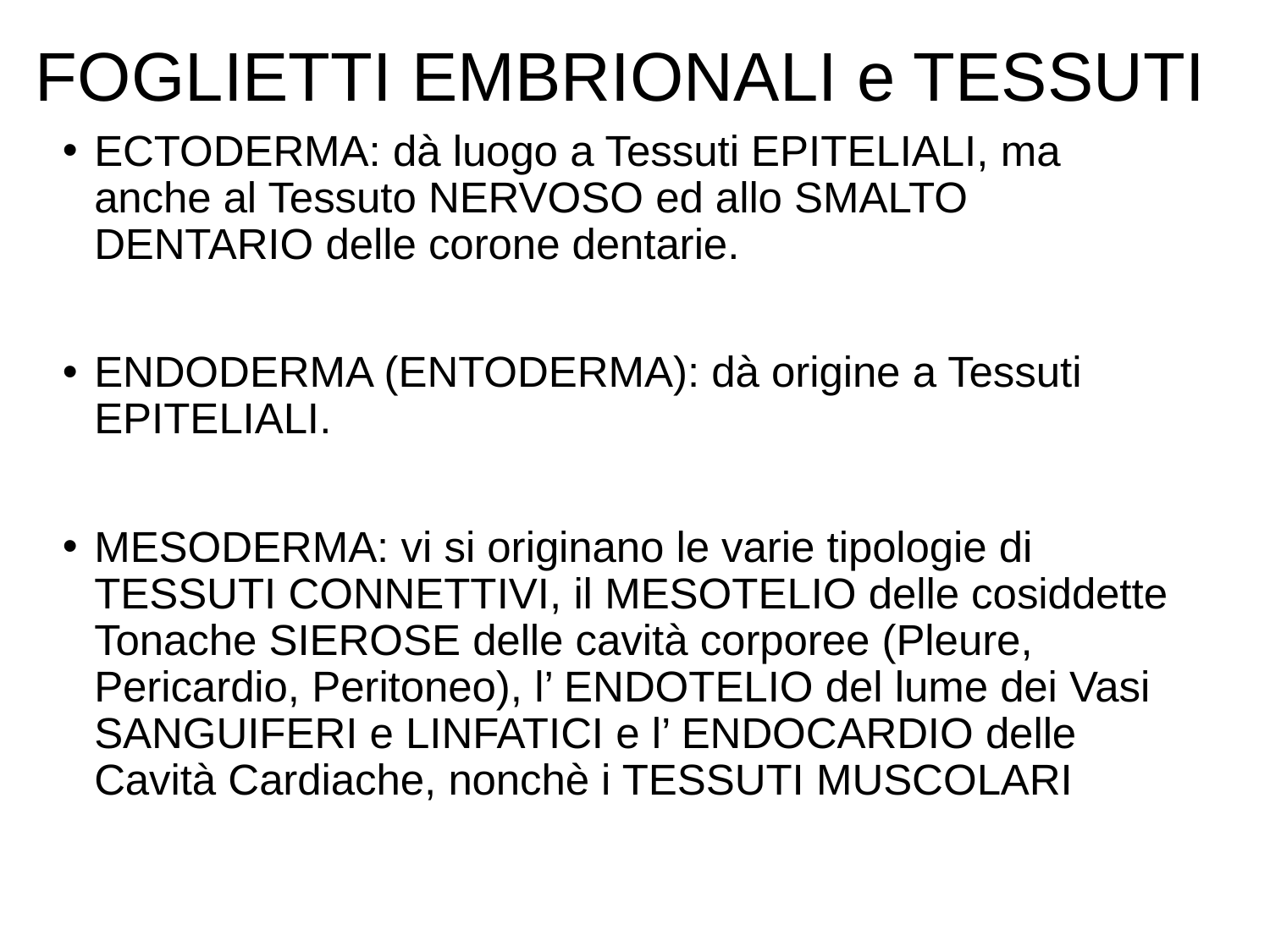

# FOGLIETTI EMBRIONALI e TESSUTI
ECTODERMA: dà luogo a Tessuti EPITELIALI, ma anche al Tessuto NERVOSO ed allo SMALTO DENTARIO delle corone dentarie.

ENDODERMA (ENTODERMA): dà origine a Tessuti EPITELIALI.

MESODERMA: vi si originano le varie tipologie di TESSUTI CONNETTIVI, il MESOTELIO delle cosiddette Tonache SIEROSE delle cavità corporee (Pleure, Pericardio, Peritoneo), l’ ENDOTELIO del lume dei Vasi SANGUIFERI e LINFATICI e l’ ENDOCARDIO delle Cavità Cardiache, nonchè i TESSUTI MUSCOLARI